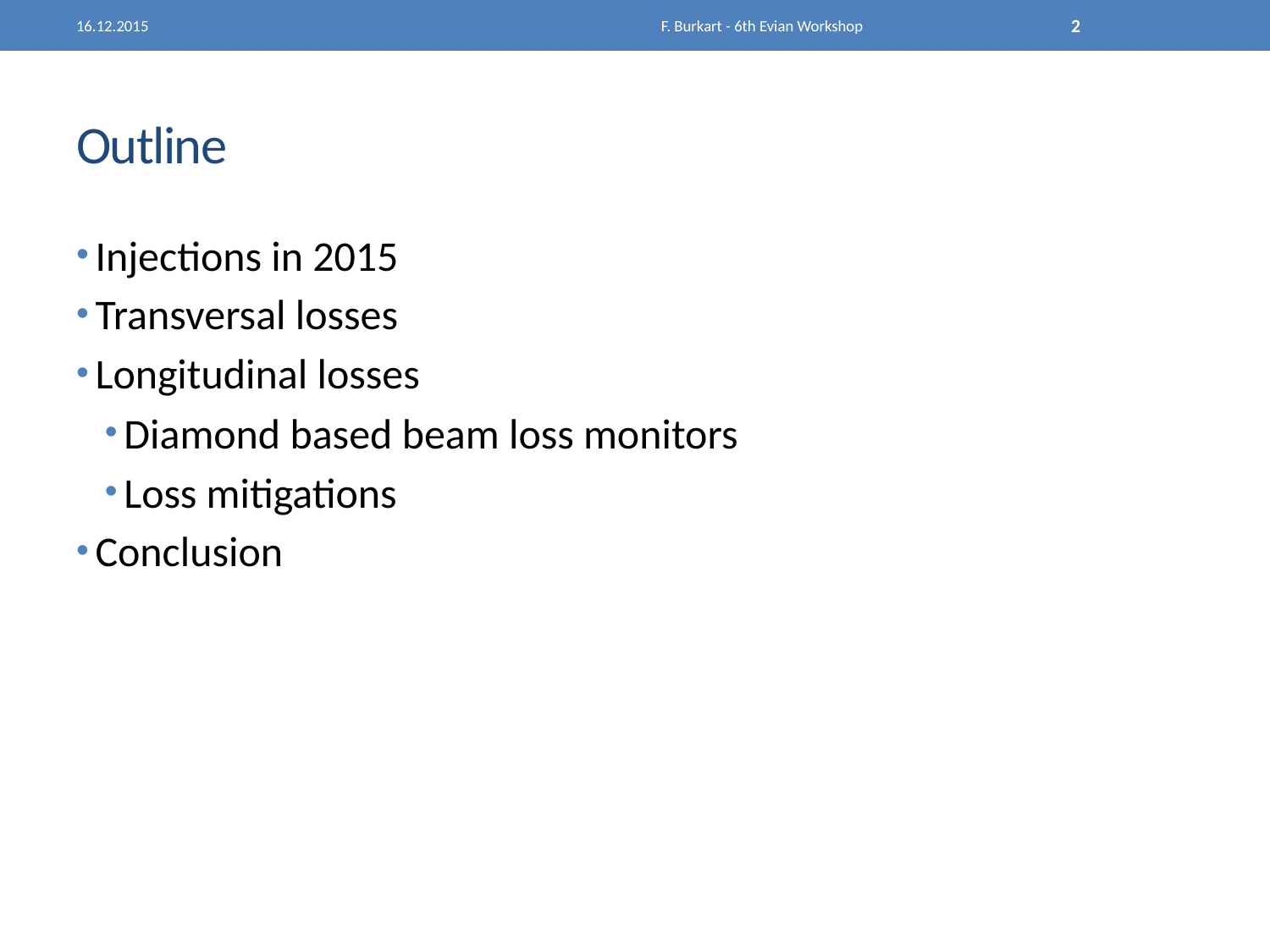

16.12.2015
F. Burkart - 6th Evian Workshop
2
# Outline
Injections in 2015
Transversal losses
Longitudinal losses
Diamond based beam loss monitors
Loss mitigations
Conclusion